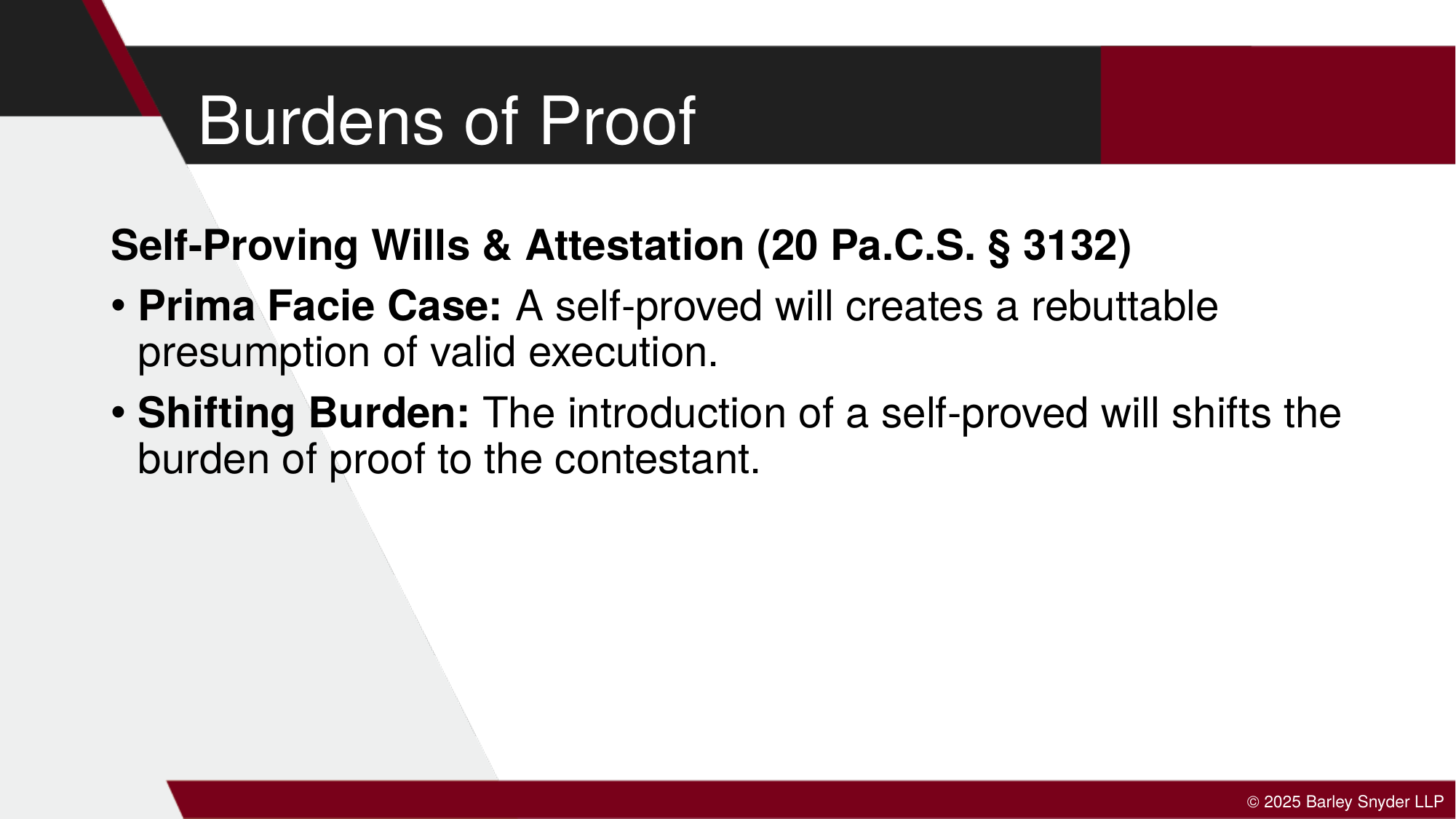

# Burdens of Proof
Self-Proving Wills & Attestation (20 Pa.C.S. § 3132)
Prima Facie Case: A self-proved will creates a rebuttable presumption of valid execution.
Shifting Burden: The introduction of a self-proved will shifts the burden of proof to the contestant.